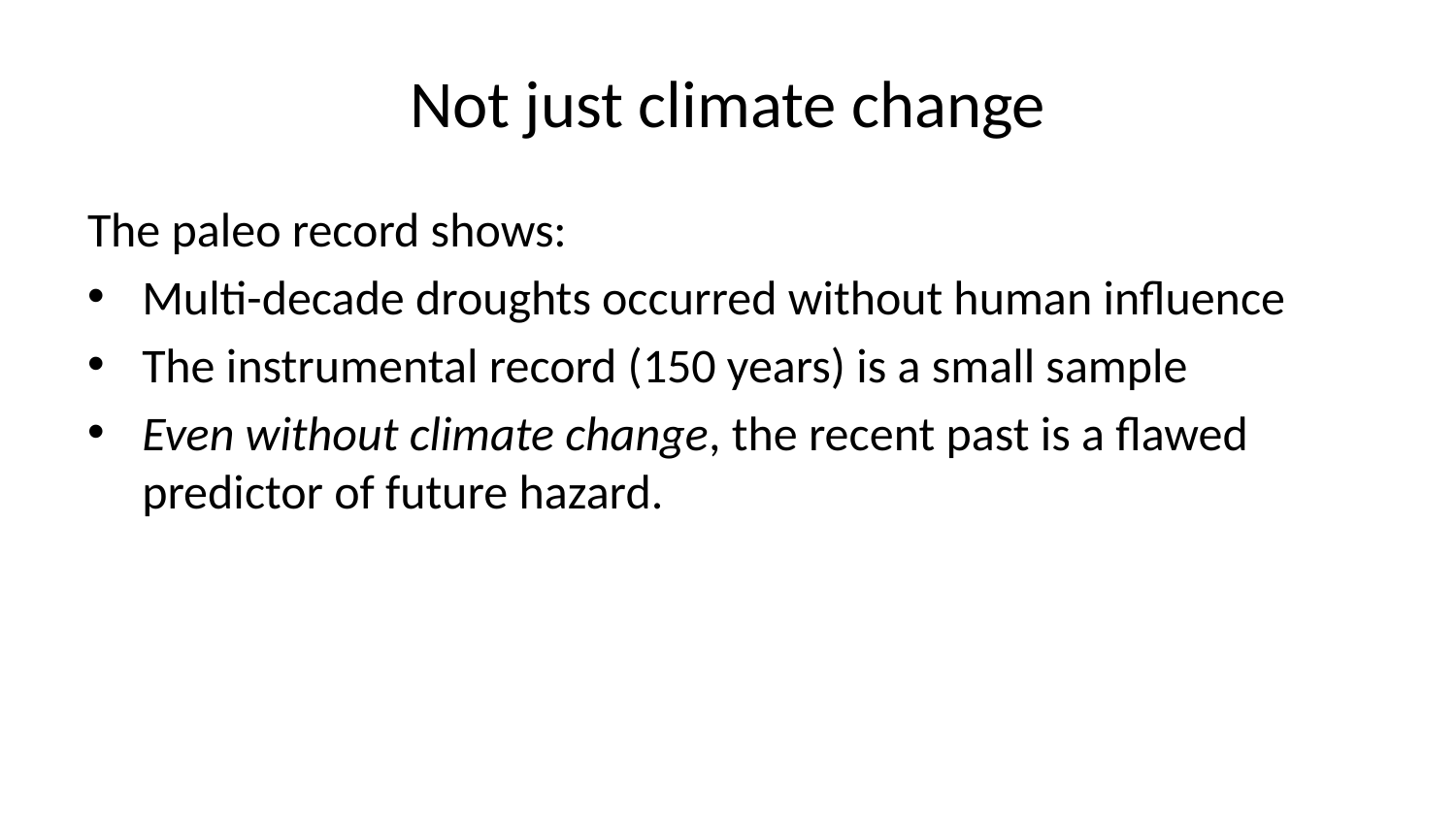

# Not just climate change
The paleo record shows:
Multi-decade droughts occurred without human influence
The instrumental record (150 years) is a small sample
Even without climate change, the recent past is a flawed predictor of future hazard.